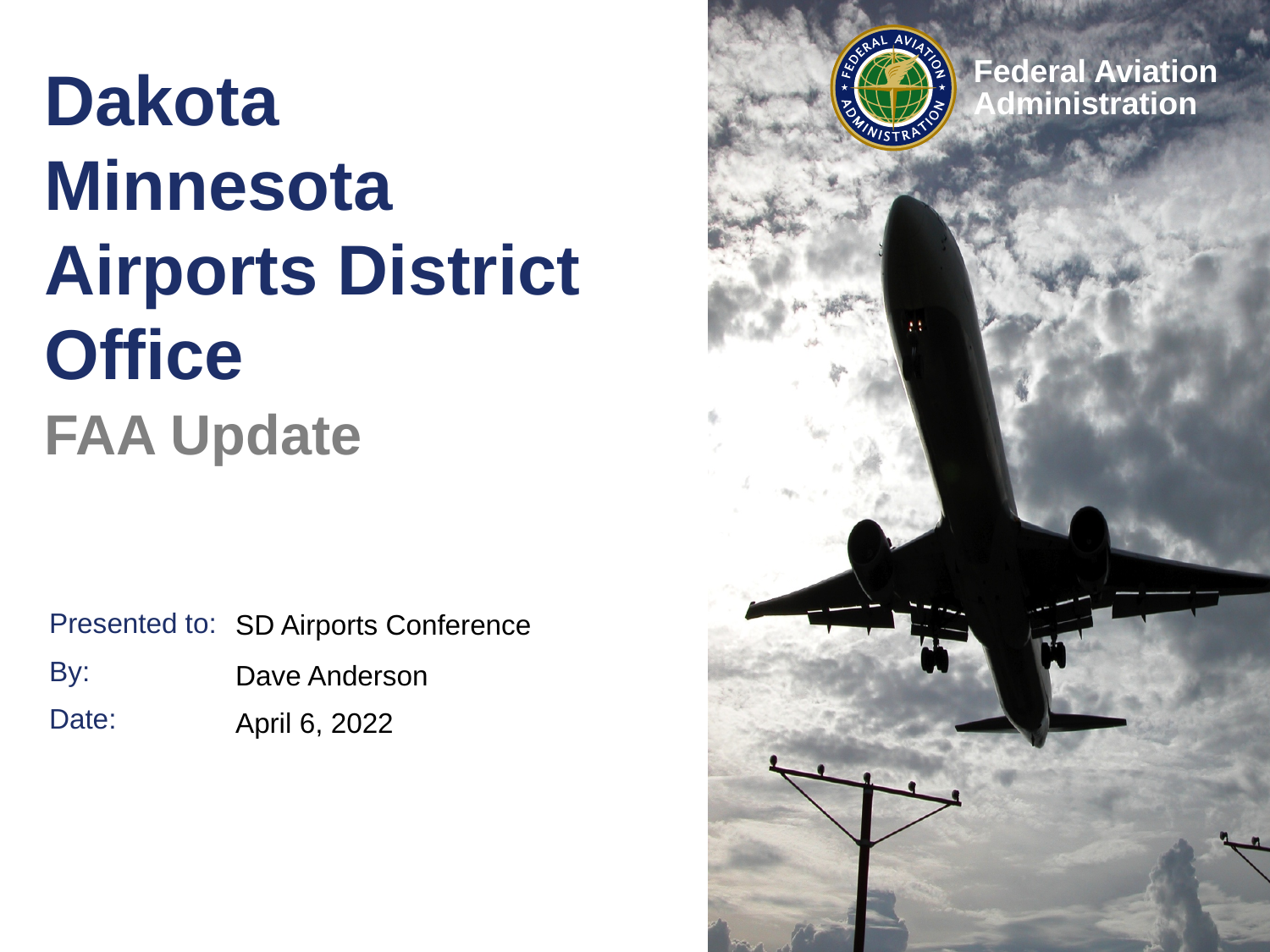

# Dakota Minnesota Airports District Office
FAA Update
SD Airports Conference
Dave Anderson
April 6, 2022